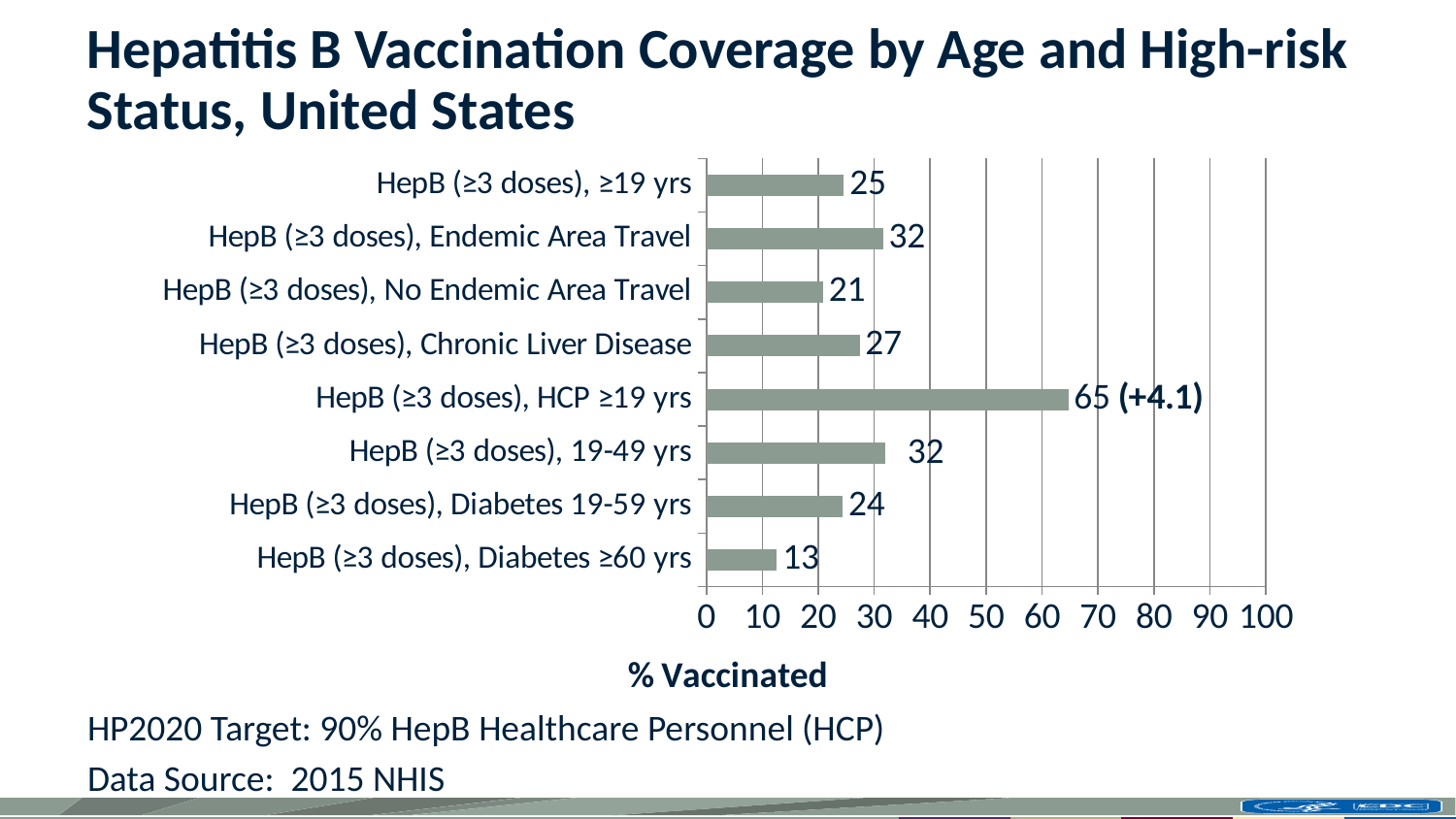

# Hepatitis B Vaccination Coverage by Age and High-risk Status, United States

### Chart

| Category | Column2 |
|---|---|
| HepB (≥3 doses), Diabetes ≥60 yrs | 12.6 |
| HepB (≥3 doses), Diabetes 19-59 yrs | 24.4 |
| HepB (≥3 doses), 19-49 yrs | 32.0 |
| HepB (≥3 doses), HCP ≥19 yrs | 64.7 |
| HepB (≥3 doses), Chronic Liver Disease | 27.4 |
| HepB (≥3 doses), No Endemic Area Travel | 20.9 |
| HepB (≥3 doses), Endemic Area Travel | 31.6 |
| HepB (≥3 doses), ≥19 yrs | 24.6 |
HP2020 Target: 90% HepB Healthcare Personnel (HCP)
Data Source:  2015 NHIS